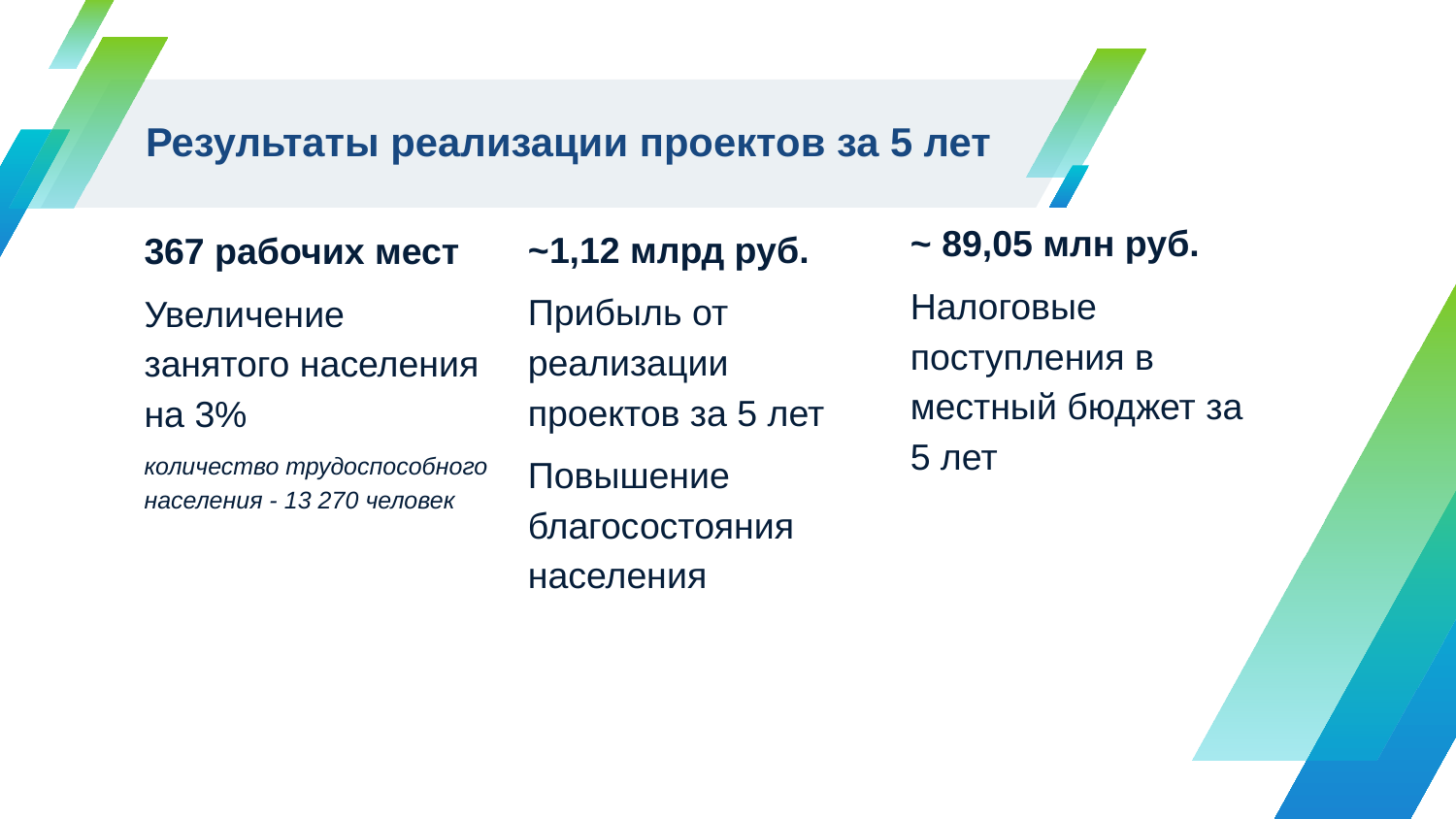

# Результаты реализации проектов за 5 лет
~ 89,05 млн руб.
Налоговые поступления в местный бюджет за 5 лет

~1,12 млрд руб.
Прибыль от реализации проектов за 5 лет
Повышение благосостояния населения
367 рабочих мест
Увеличение занятого населения на 3%
количество трудоспособного населения - 13 270 человек